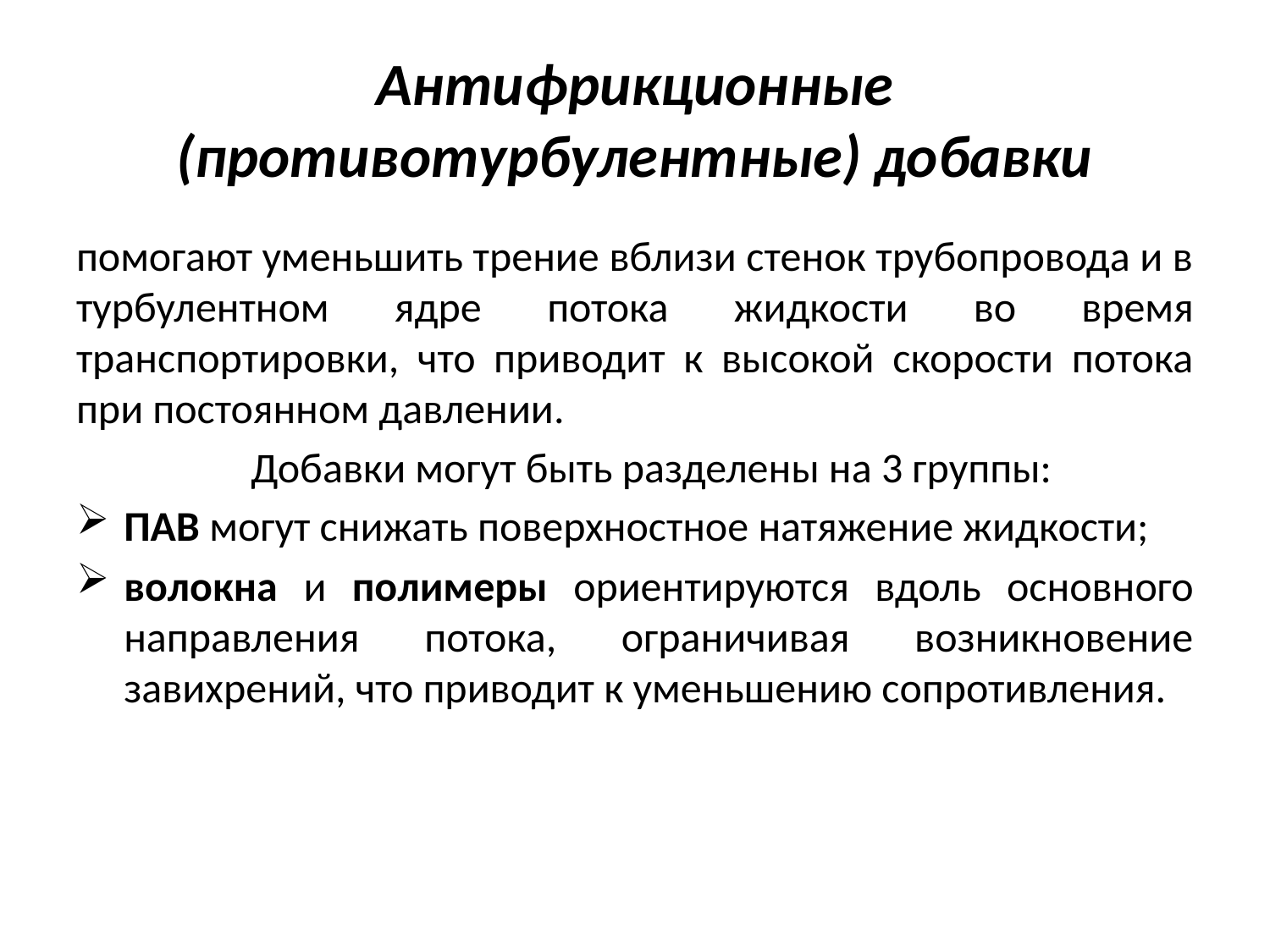

# Антифрикционные (противотурбулентные) добавки
помогают уменьшить трение вблизи стенок трубопровода и в турбулентном ядре потока жидкости во время транспортировки, что приводит к высокой скорости потока при постоянном давлении.
		Добавки могут быть разделены на 3 группы:
ПАВ могут снижать поверхностное натяжение жидкости;
волокна и полимеры ориентируются вдоль основного направления потока, ограничивая возникновение завихрений, что приводит к уменьшению сопротивления.